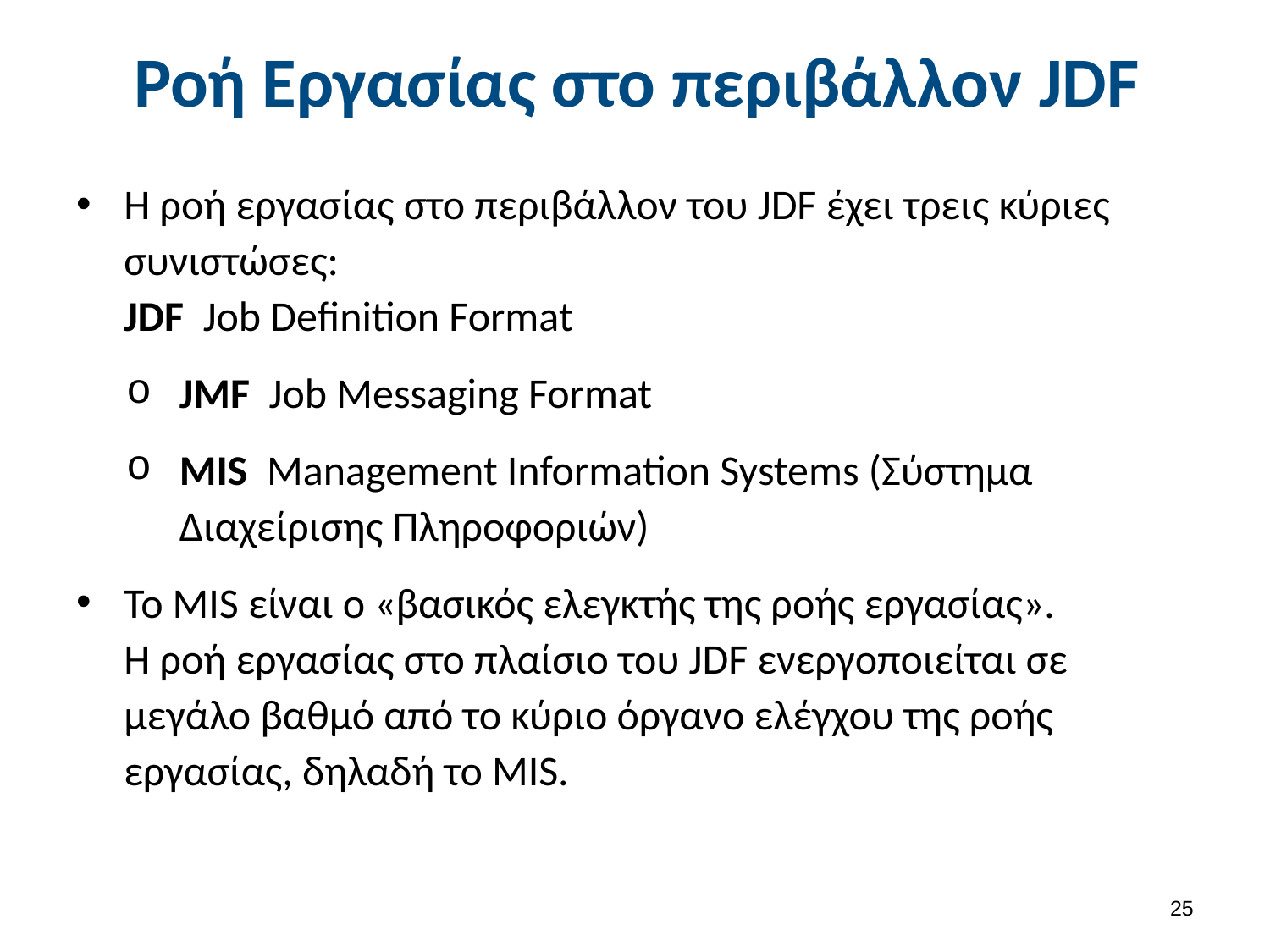

# Ροή Εργασίας στο περιβάλλον JDF
Η ροή εργασίας στο περιβάλλον του JDF έχει τρεις κύριες συνιστώσες:
JDF  Job Definition Format
JMF  Job Messaging Format
MIS  Management Information Systems (Σύστημα Διαχείρισης Πληροφοριών)
To MIS είναι o «βασικός ελεγκτής της ροής εργασίας».
Η ροή εργασίας στο πλαίσιο του JDF ενεργοποιείται σε μεγάλο βαθμό από το κύριο όργανο ελέγχου της ροής εργασίας, δηλαδή το MIS.
25